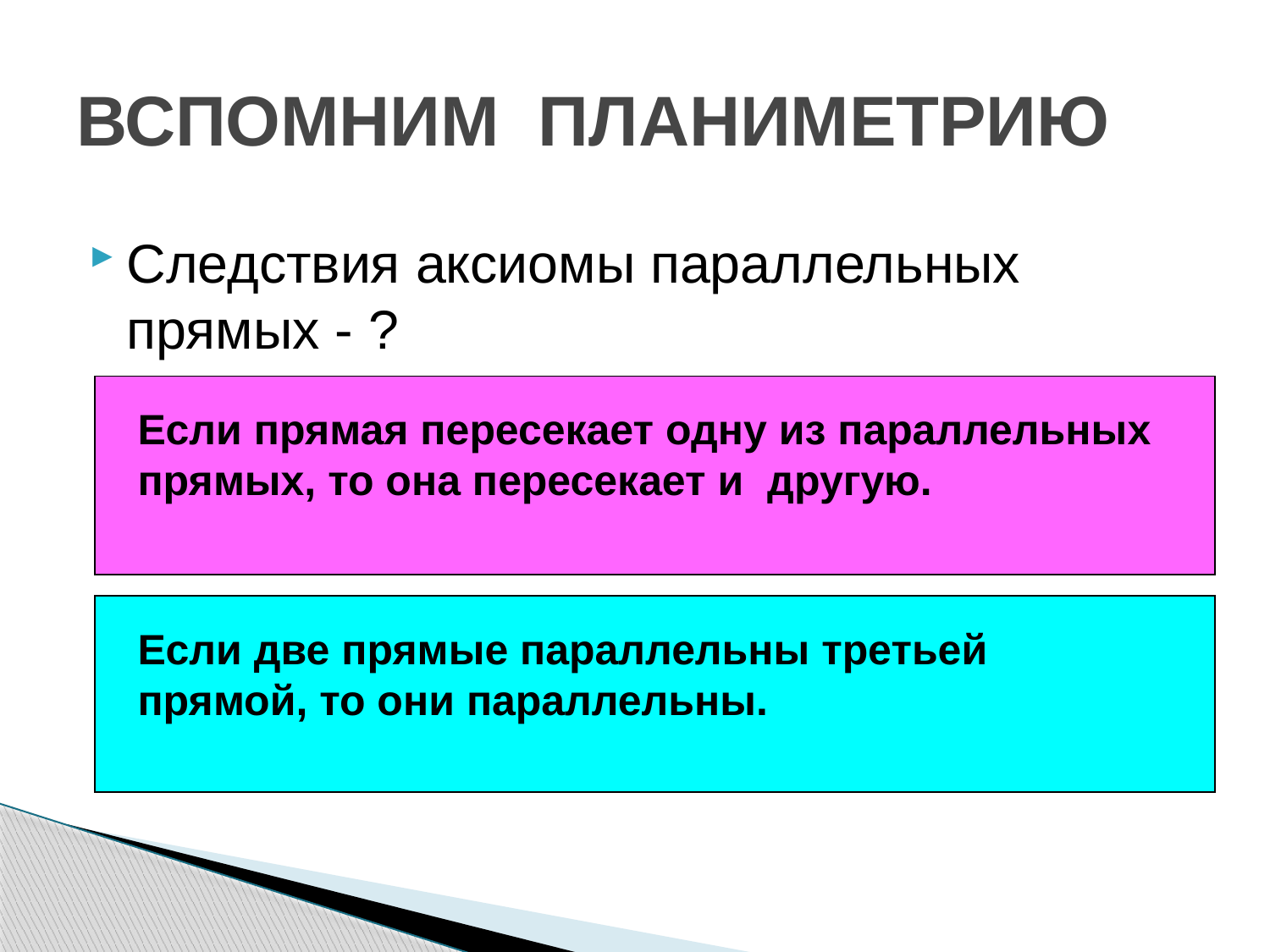

# ВСПОМНИМ  ПЛАНИМЕТРИЮ
Следствия аксиомы параллельных прямых - ?

Если прямая пересекает одну из параллельных прямых, то она пересекает и  другую.

Если две прямые параллельны третьей прямой, то они параллельны.